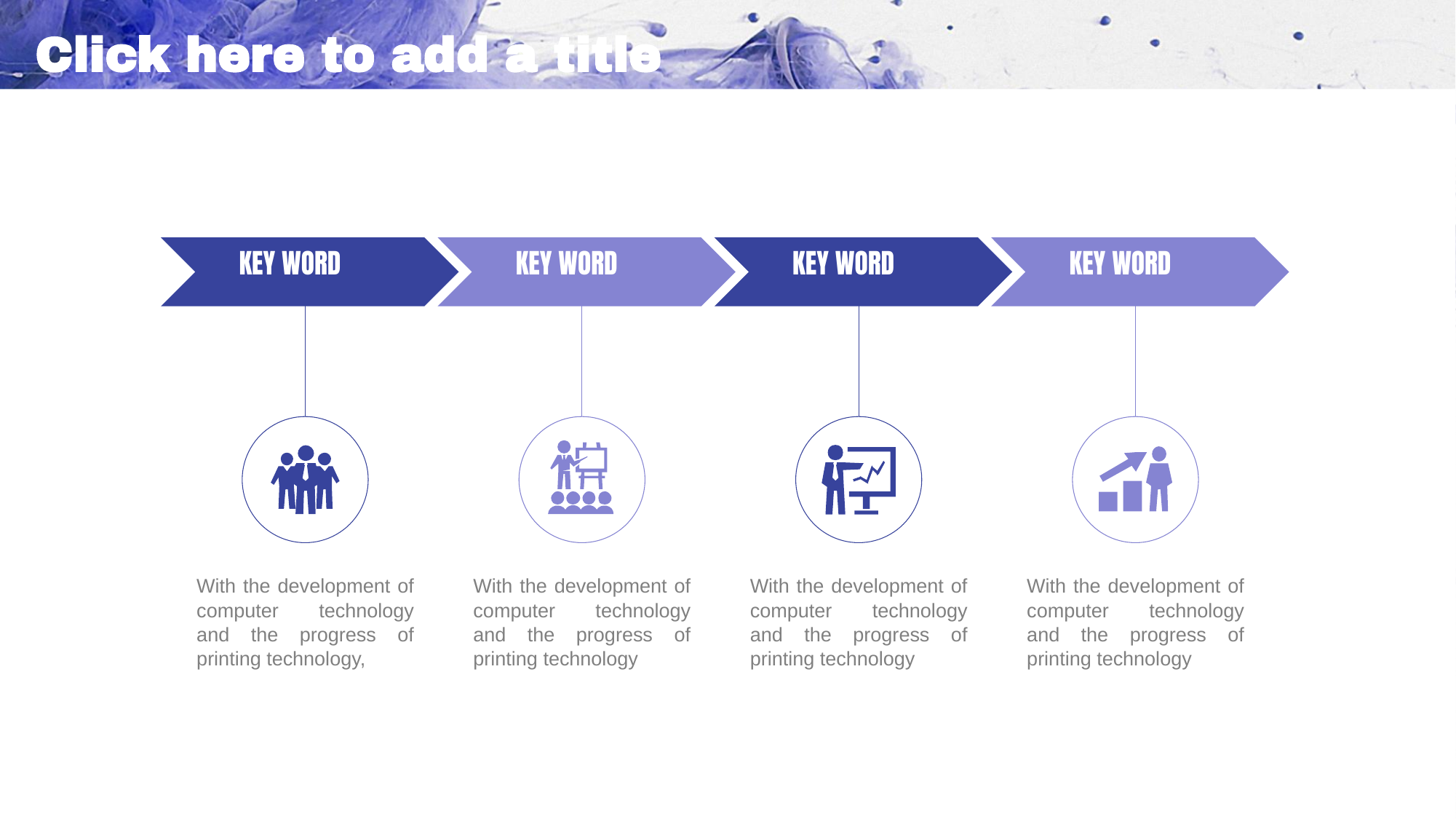

# Click here to add a title

KEY WORD

KEY WORD

KEY WORD

KEY WORD

With the development of computer technology and the progress of printing technology,
With the development of computer technology and the progress of printing technology
With the development of computer technology and the progress of printing technology
With the development of computer technology and the progress of printing technology